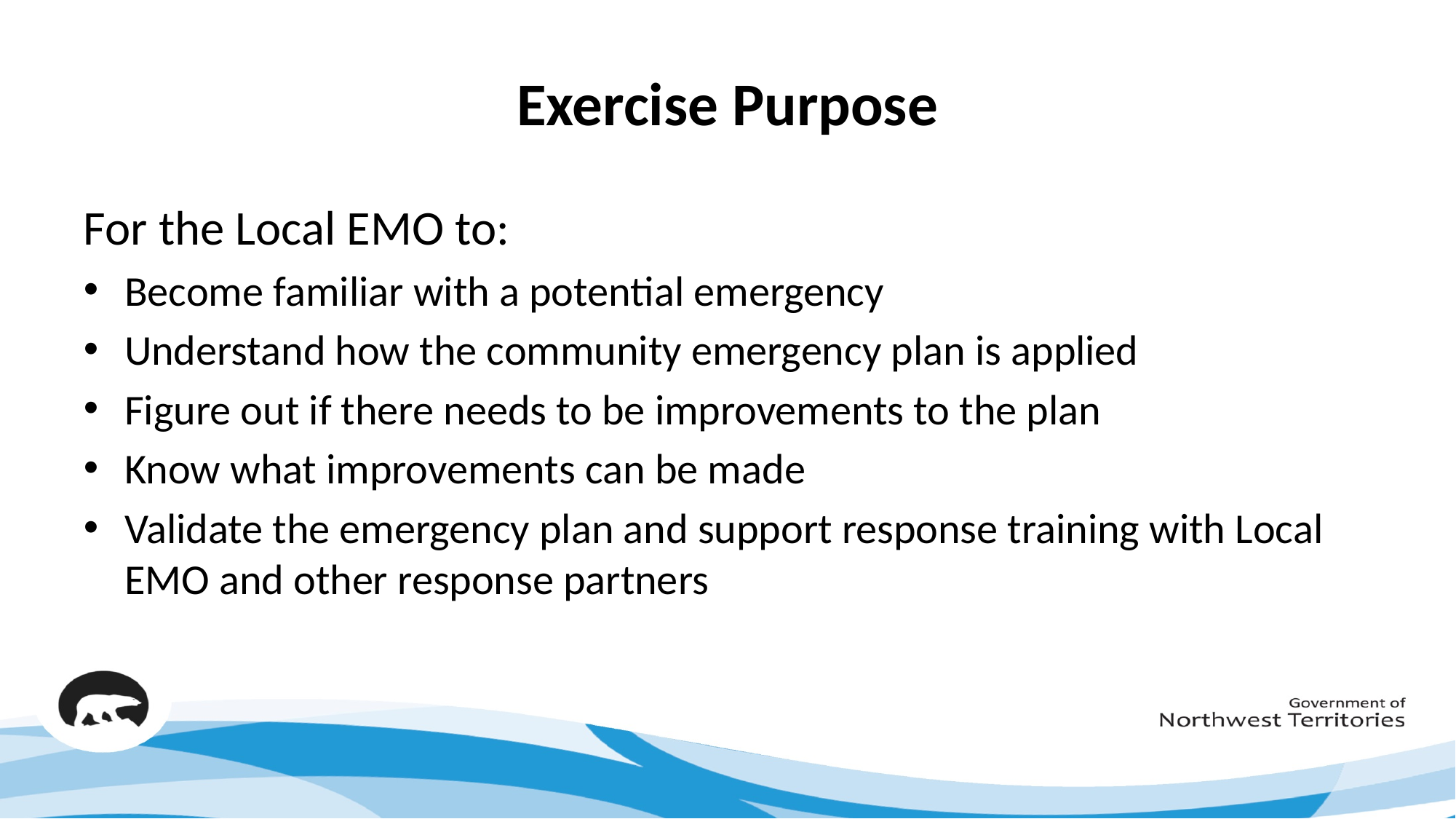

# Exercise Purpose
For the Local EMO to:
Become familiar with a potential emergency
Understand how the community emergency plan is applied
Figure out if there needs to be improvements to the plan
Know what improvements can be made
Validate the emergency plan and support response training with Local EMO and other response partners